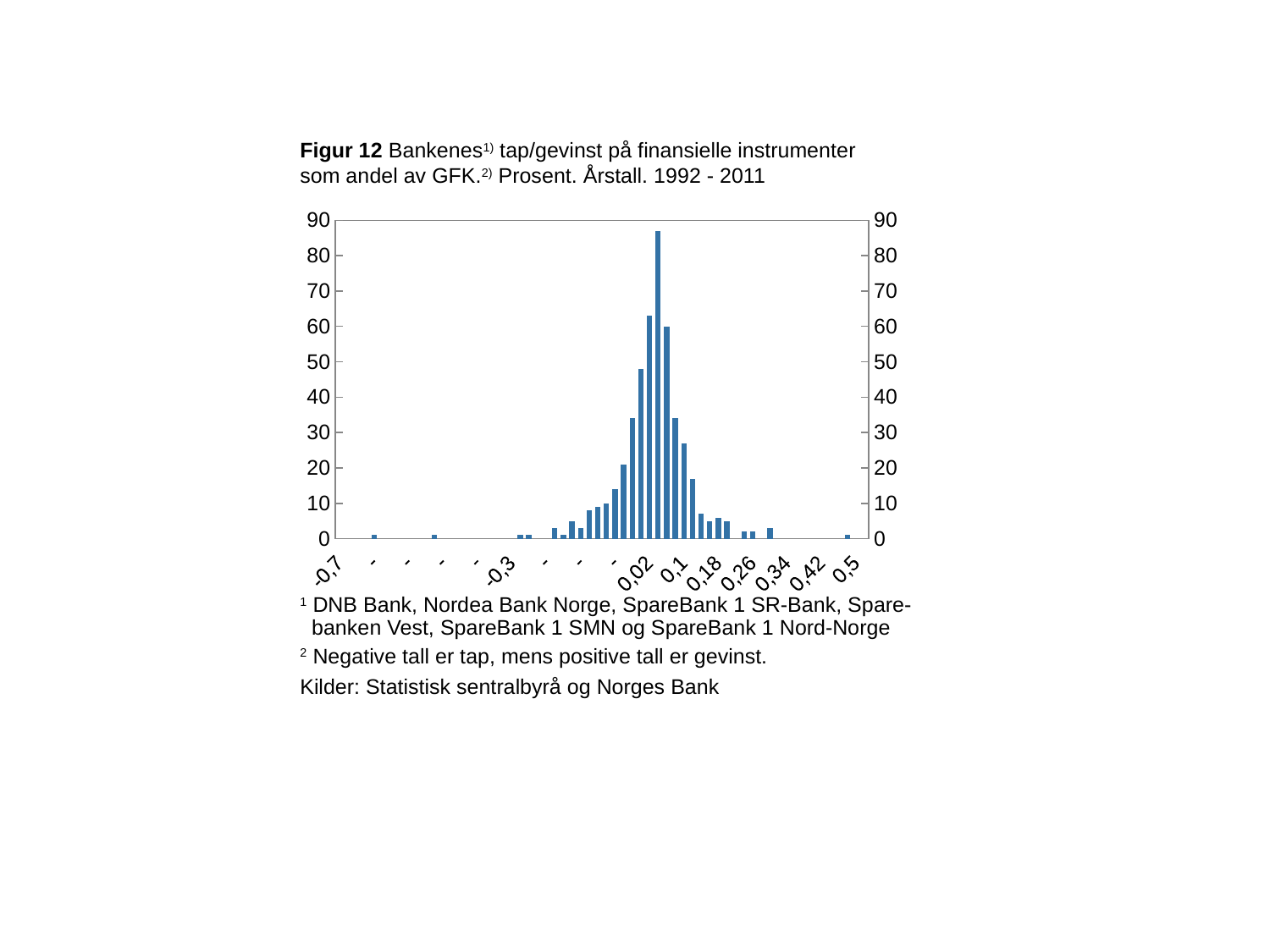

Figur 12 Bankenes1) tap/gevinst på finansielle instrumenter som andel av GFK.2) Prosent. Årstall. 1992 - 2011

[unsupported chart]

1 DNB Bank, Nordea Bank Norge, SpareBank 1 SR-Bank, Spare-
banken Vest, SpareBank 1 SMN og SpareBank 1 Nord-Norge
2 Negative tall er tap, mens positive tall er gevinst.
Kilder: Statistisk sentralbyrå og Norges Bank